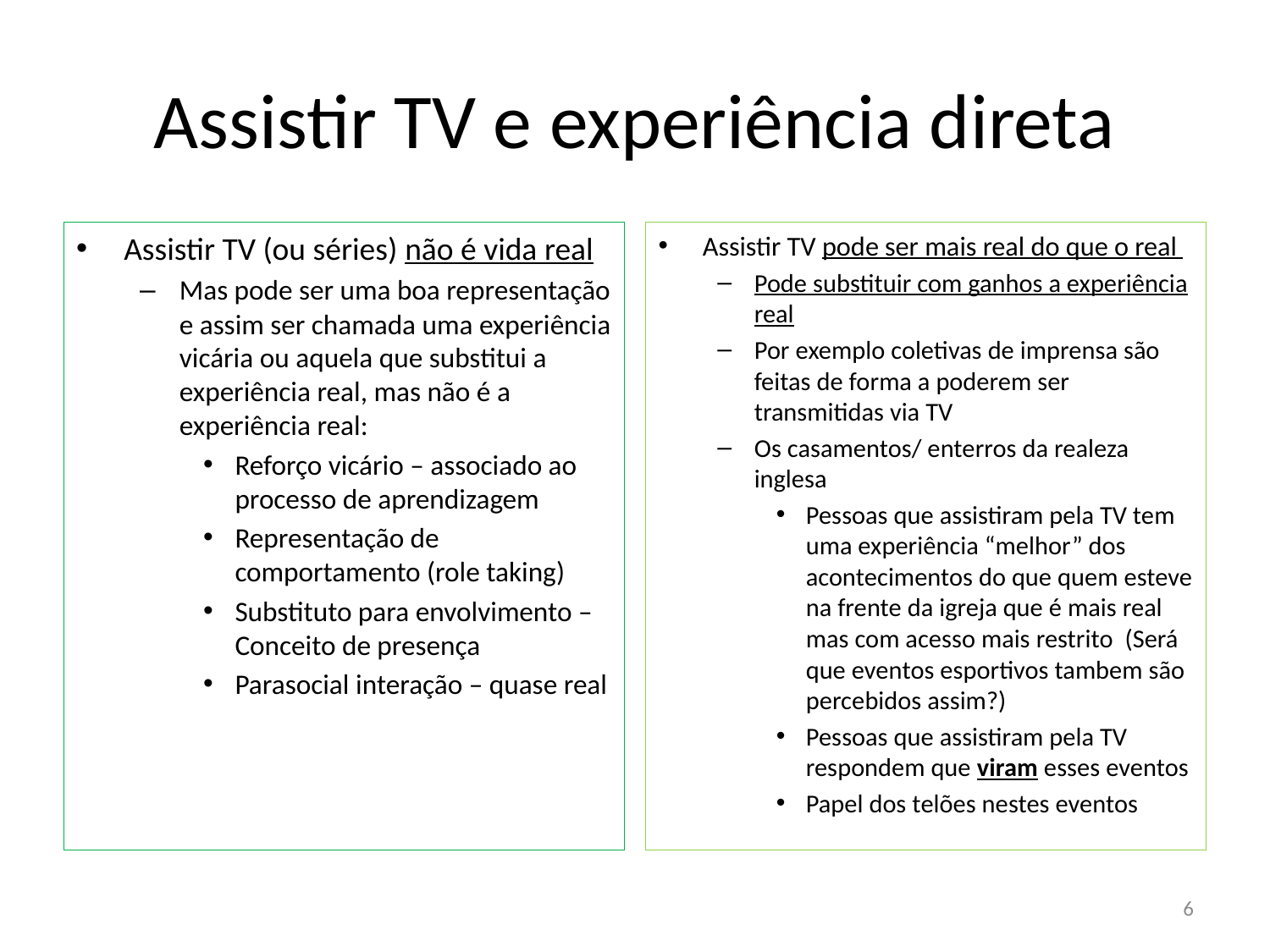

# Assistir TV e experiência direta
Assistir TV (ou séries) não é vida real
Mas pode ser uma boa representação e assim ser chamada uma experiência vicária ou aquela que substitui a experiência real, mas não é a experiência real:
Reforço vicário – associado ao processo de aprendizagem
Representação de comportamento (role taking)
Substituto para envolvimento – Conceito de presença
Parasocial interação – quase real
Assistir TV pode ser mais real do que o real
Pode substituir com ganhos a experiência real
Por exemplo coletivas de imprensa são feitas de forma a poderem ser  transmitidas via TV
Os casamentos/ enterros da realeza inglesa
Pessoas que assistiram pela TV tem uma experiência “melhor” dos acontecimentos do que quem esteve na frente da igreja que é mais real mas com acesso mais restrito  (Será que eventos esportivos tambem são percebidos assim?)
Pessoas que assistiram pela TV respondem que viram esses eventos
Papel dos telões nestes eventos

6